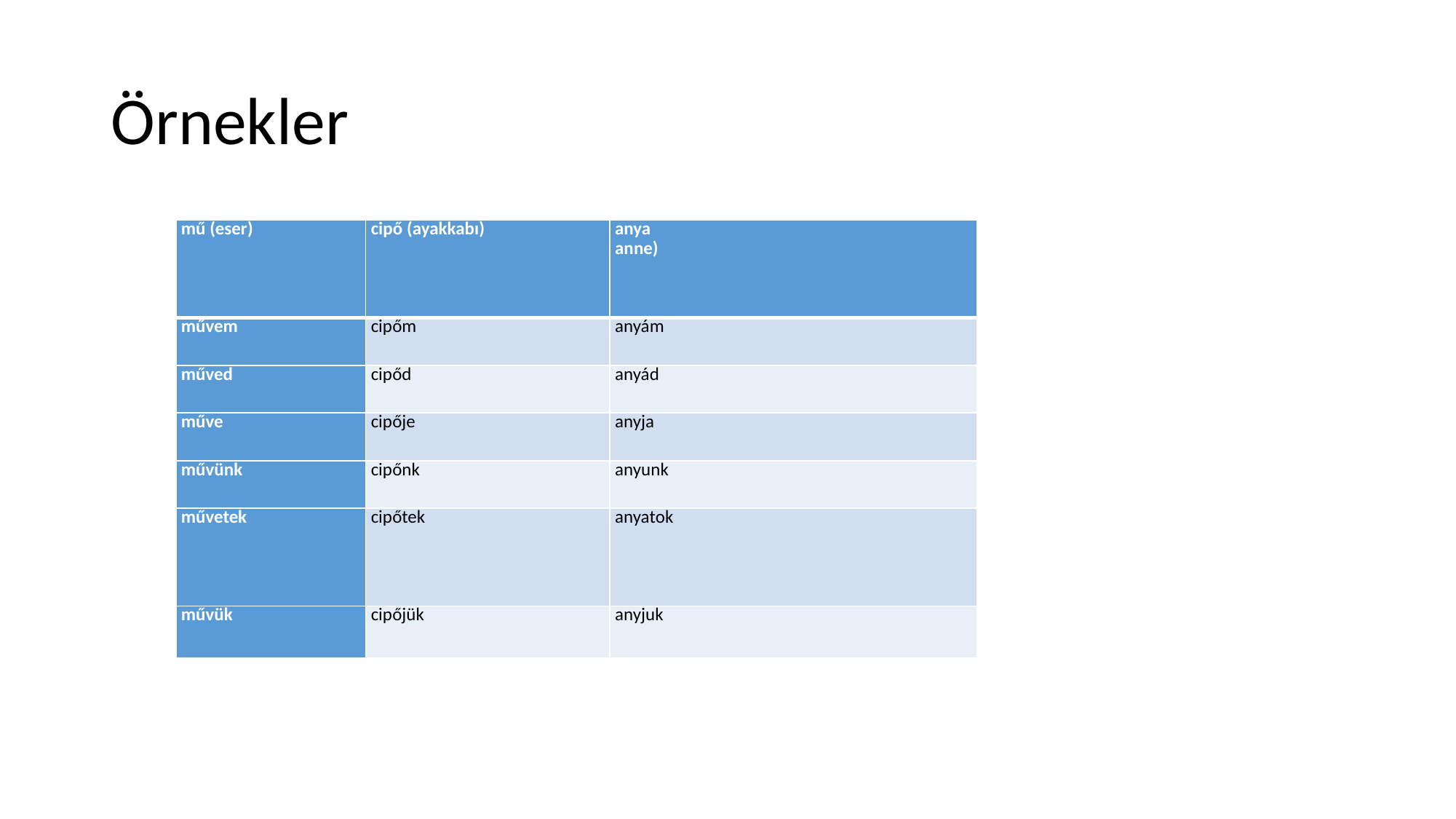

# Örnekler
| mű (eser) | cipő (ayakkabı) | anya anne) |
| --- | --- | --- |
| művem | cipőm | anyám |
| műved | cipőd | anyád |
| műve | cipője | anyja |
| művünk | cipőnk | anyunk |
| művetek | cipőtek | anyatok |
| művük | cipőjük | anyjuk |